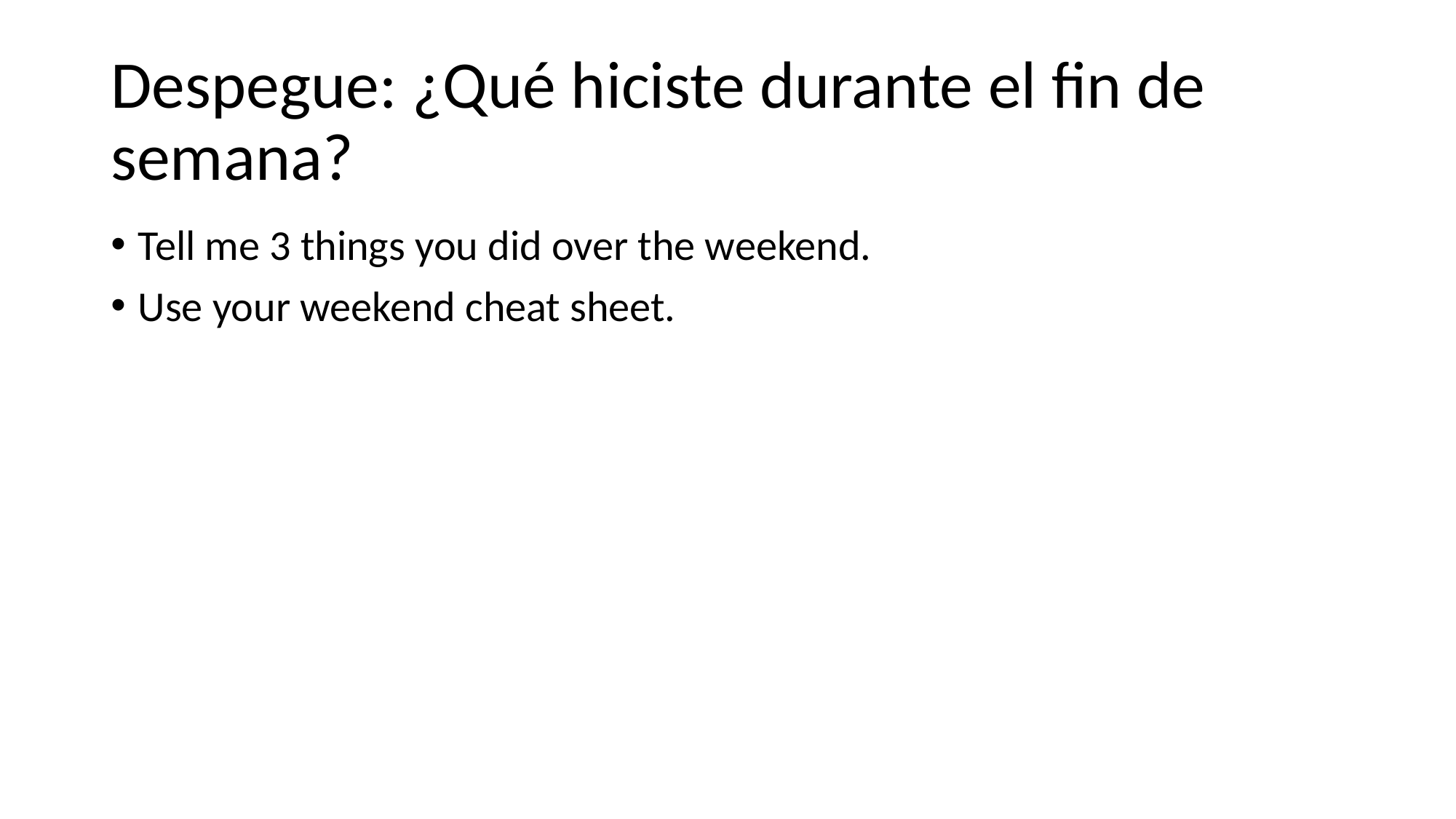

# Despegue: ¿Qué hiciste durante el fin de semana?
Tell me 3 things you did over the weekend.
Use your weekend cheat sheet.